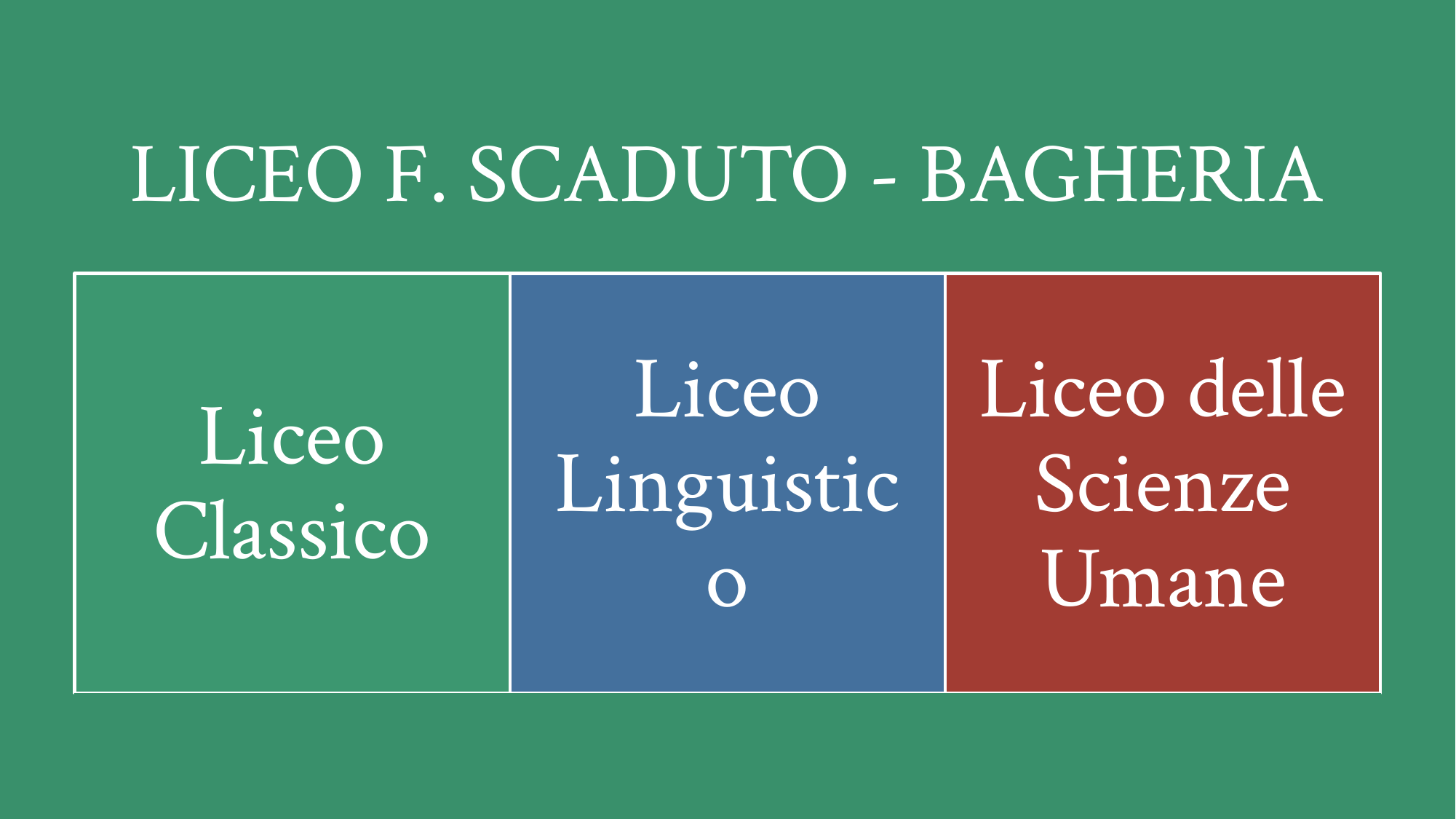

LICEO F. SCADUTO - BAGHERIA
Liceo Classico
Liceo Linguistico
Liceo delle Scienze Umane